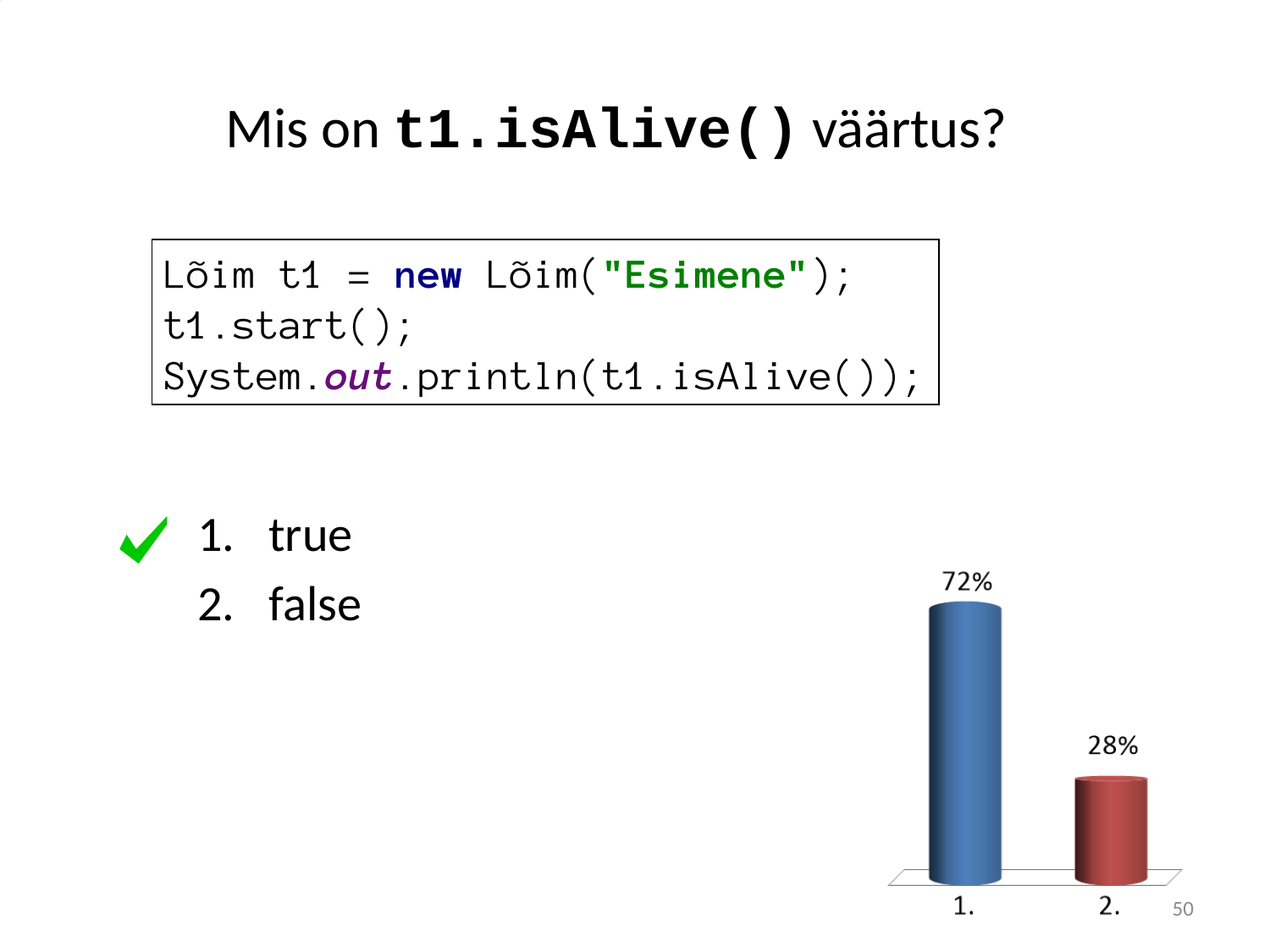

# Mis on t1.isAlive() väärtus?
Lõim t1 = new Lõim("Esimene");
t1.start();
System.out.println(t1.isAlive());
true
false

50